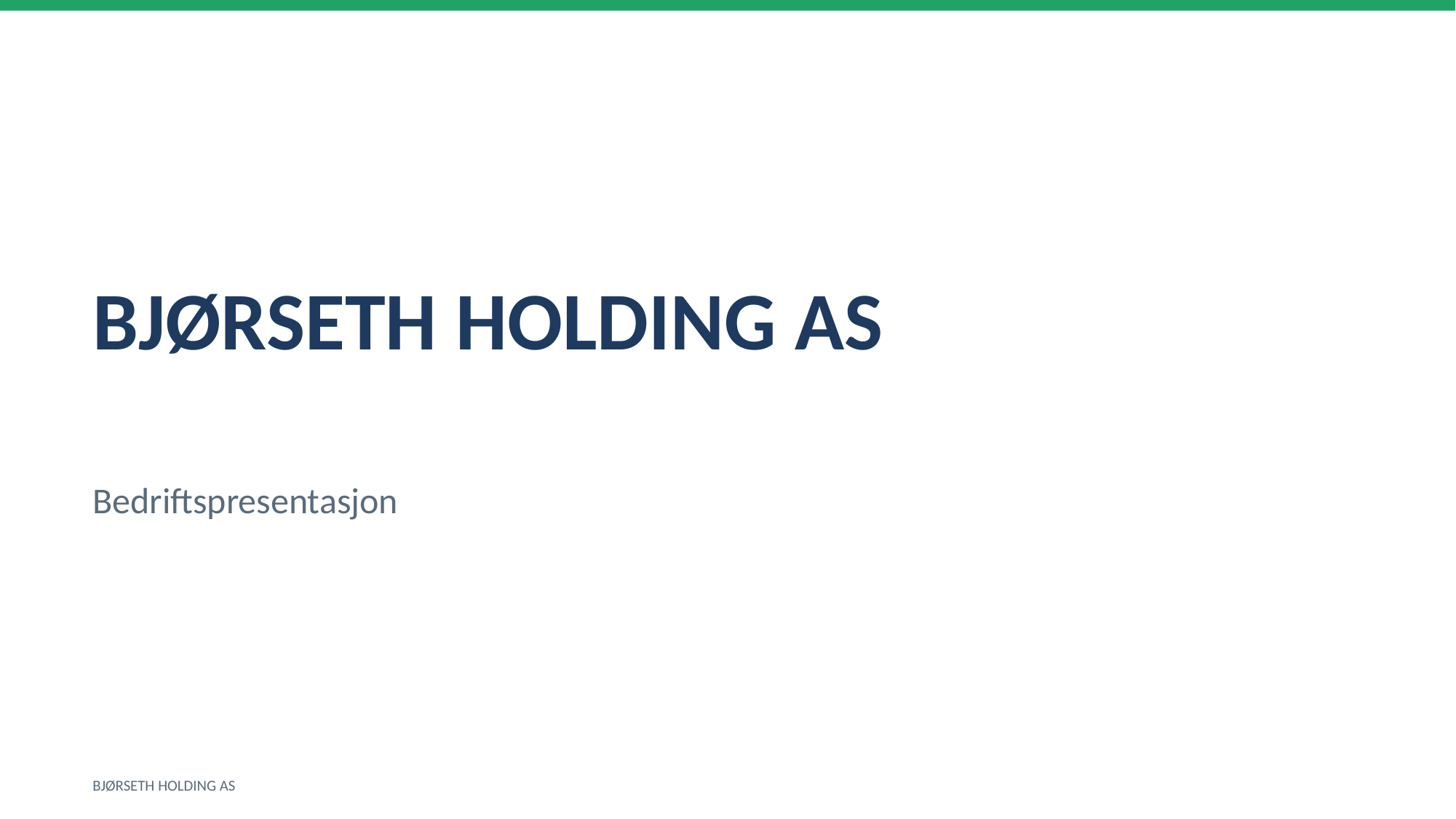

BJØRSETH HOLDING AS
Bedriftspresentasjon
BJØRSETH HOLDING AS